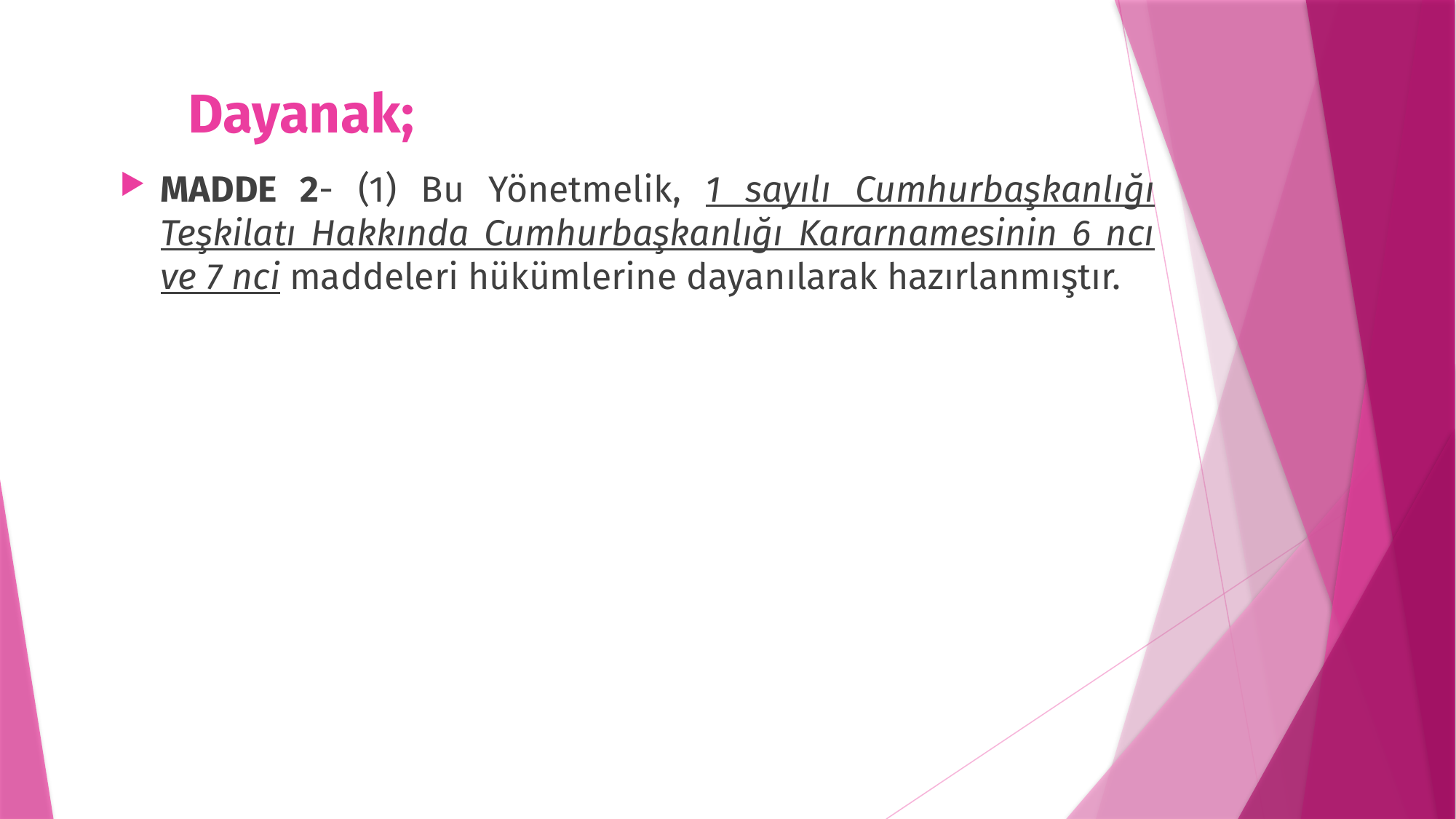

# Dayanak;
MADDE 2- (1) Bu Yönetmelik, 1 sayılı Cumhurbaşkanlığı Teşkilatı Hakkında Cumhurbaşkanlığı Kararnamesinin 6 ncı ve 7 nci maddeleri hükümlerine dayanılarak hazırlanmıştır.